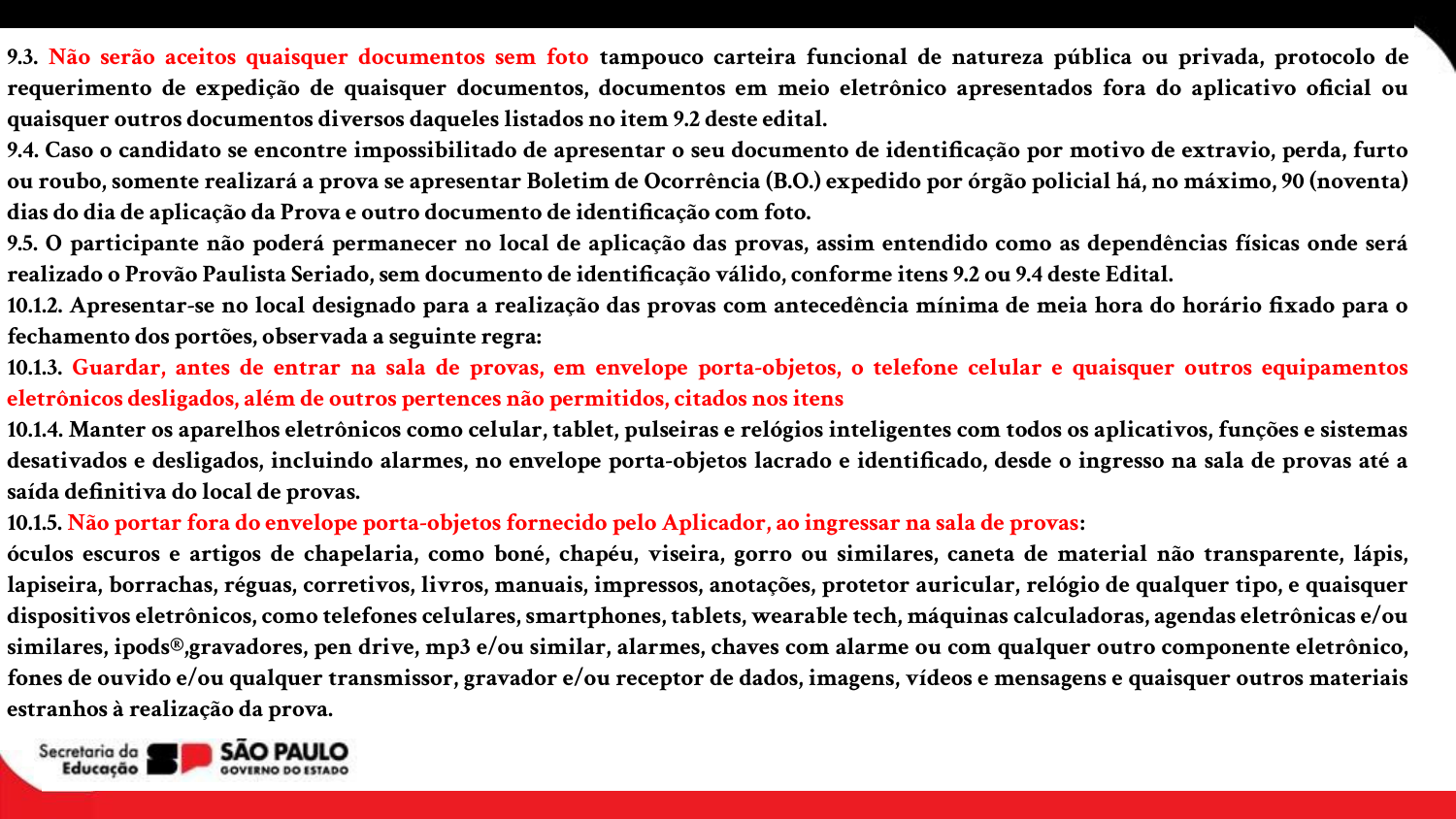

9.3. Não serão aceitos quaisquer documentos sem foto tampouco carteira funcional de natureza pública ou privada, protocolo de requerimento de expedição de quaisquer documentos, documentos em meio eletrônico apresentados fora do aplicativo oficial ou quaisquer outros documentos diversos daqueles listados no item 9.2 deste edital.
9.4. Caso o candidato se encontre impossibilitado de apresentar o seu documento de identificação por motivo de extravio, perda, furto ou roubo, somente realizará a prova se apresentar Boletim de Ocorrência (B.O.) expedido por órgão policial há, no máximo, 90 (noventa) dias do dia de aplicação da Prova e outro documento de identificação com foto.
9.5. O participante não poderá permanecer no local de aplicação das provas, assim entendido como as dependências físicas onde será realizado o Provão Paulista Seriado, sem documento de identificação válido, conforme itens 9.2 ou 9.4 deste Edital.
10.1.2. Apresentar-se no local designado para a realização das provas com antecedência mínima de meia hora do horário fixado para o fechamento dos portões, observada a seguinte regra:
10.1.3. Guardar, antes de entrar na sala de provas, em envelope porta-objetos, o telefone celular e quaisquer outros equipamentos eletrônicos desligados, além de outros pertences não permitidos, citados nos itens
10.1.4. Manter os aparelhos eletrônicos como celular, tablet, pulseiras e relógios inteligentes com todos os aplicativos, funções e sistemas desativados e desligados, incluindo alarmes, no envelope porta-objetos lacrado e identificado, desde o ingresso na sala de provas até a saída definitiva do local de provas.
10.1.5. Não portar fora do envelope porta-objetos fornecido pelo Aplicador, ao ingressar na sala de provas:
óculos escuros e artigos de chapelaria, como boné, chapéu, viseira, gorro ou similares, caneta de material não transparente, lápis, lapiseira, borrachas, réguas, corretivos, livros, manuais, impressos, anotações, protetor auricular, relógio de qualquer tipo, e quaisquer dispositivos eletrônicos, como telefones celulares, smartphones, tablets, wearable tech, máquinas calculadoras, agendas eletrônicas e/ou similares, ipods®,gravadores, pen drive, mp3 e/ou similar, alarmes, chaves com alarme ou com qualquer outro componente eletrônico, fones de ouvido e/ou qualquer transmissor, gravador e/ou receptor de dados, imagens, vídeos e mensagens e quaisquer outros materiais estranhos à realização da prova.